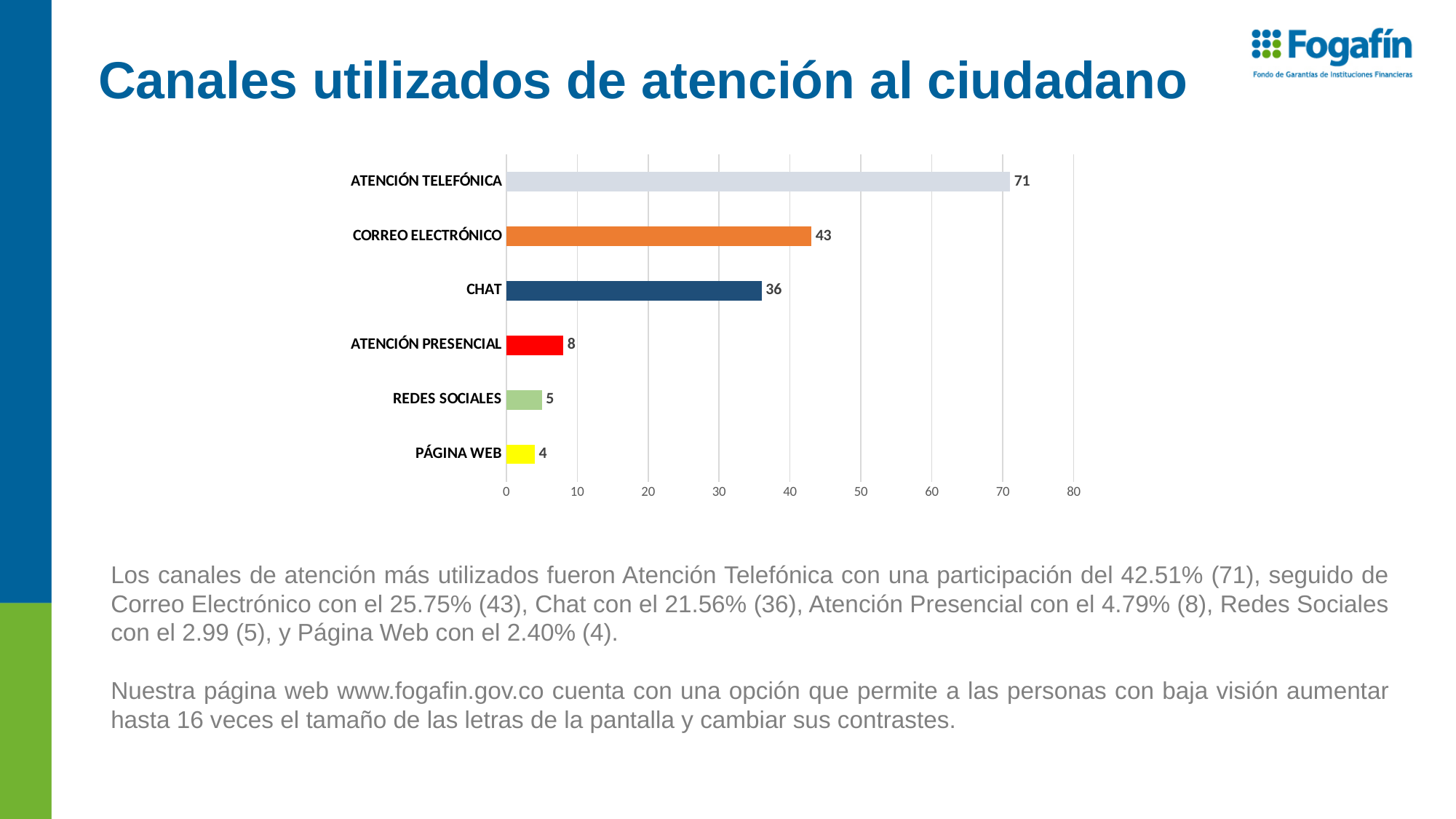

# Canales utilizados de atención al ciudadano

### Chart

| Category |  |
|---|---|
| PÁGINA WEB | 4.0 |
| REDES SOCIALES | 5.0 |
| ATENCIÓN PRESENCIAL | 8.0 |
| CHAT | 36.0 |
| CORREO ELECTRÓNICO | 43.0 |
| ATENCIÓN TELEFÓNICA | 71.0 |
Los canales de atención más utilizados fueron Atención Telefónica con una participación del 42.51% (71), seguido de Correo Electrónico con el 25.75% (43), Chat con el 21.56% (36), Atención Presencial con el 4.79% (8), Redes Sociales con el 2.99 (5), y Página Web con el 2.40% (4).

Nuestra página web www.fogafin.gov.co cuenta con una opción que permite a las personas con baja visión aumentar hasta 16 veces el tamaño de las letras de la pantalla y cambiar sus contrastes.